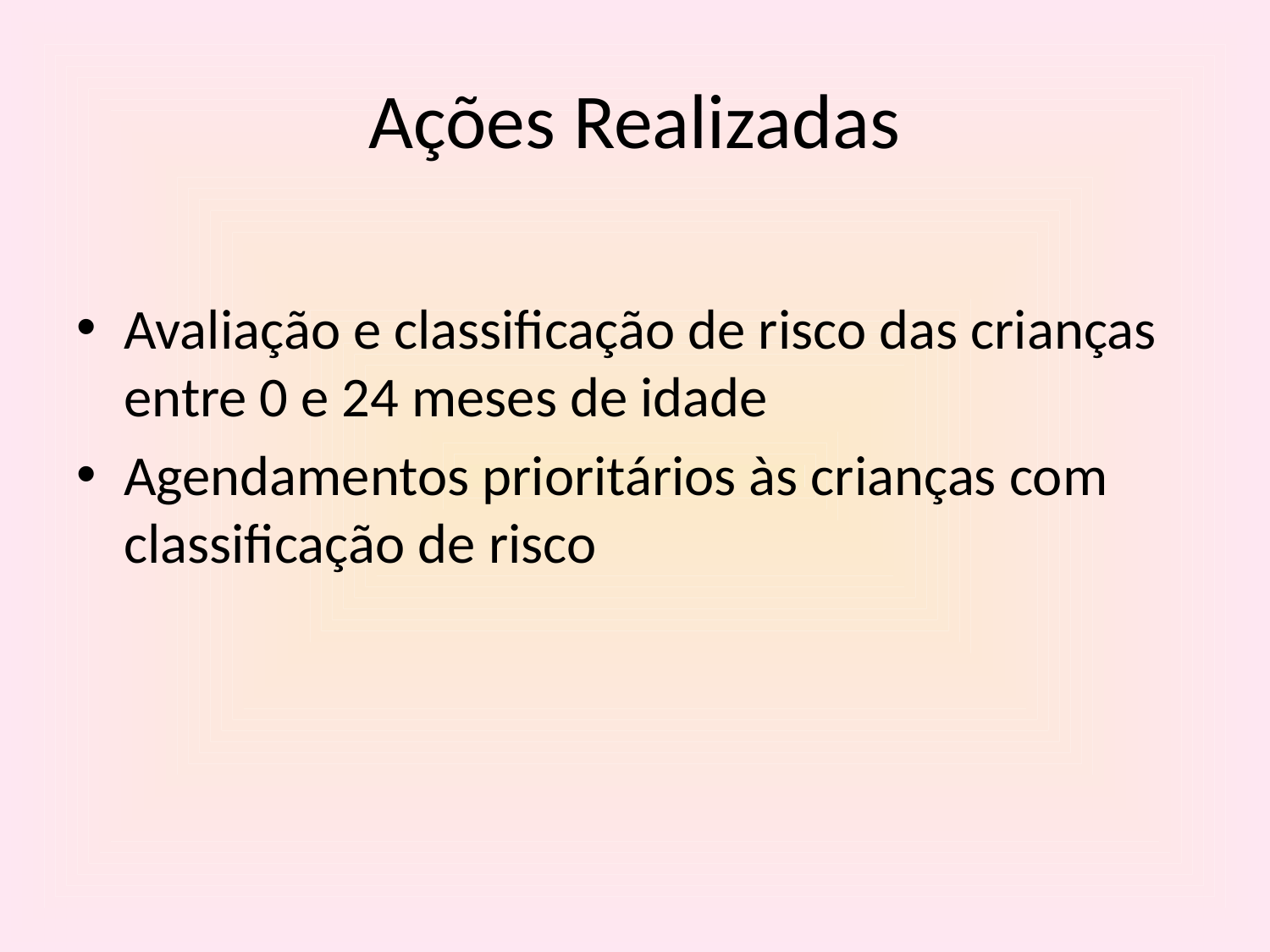

# Ações Realizadas
Avaliação e classificação de risco das crianças entre 0 e 24 meses de idade
Agendamentos prioritários às crianças com classificação de risco